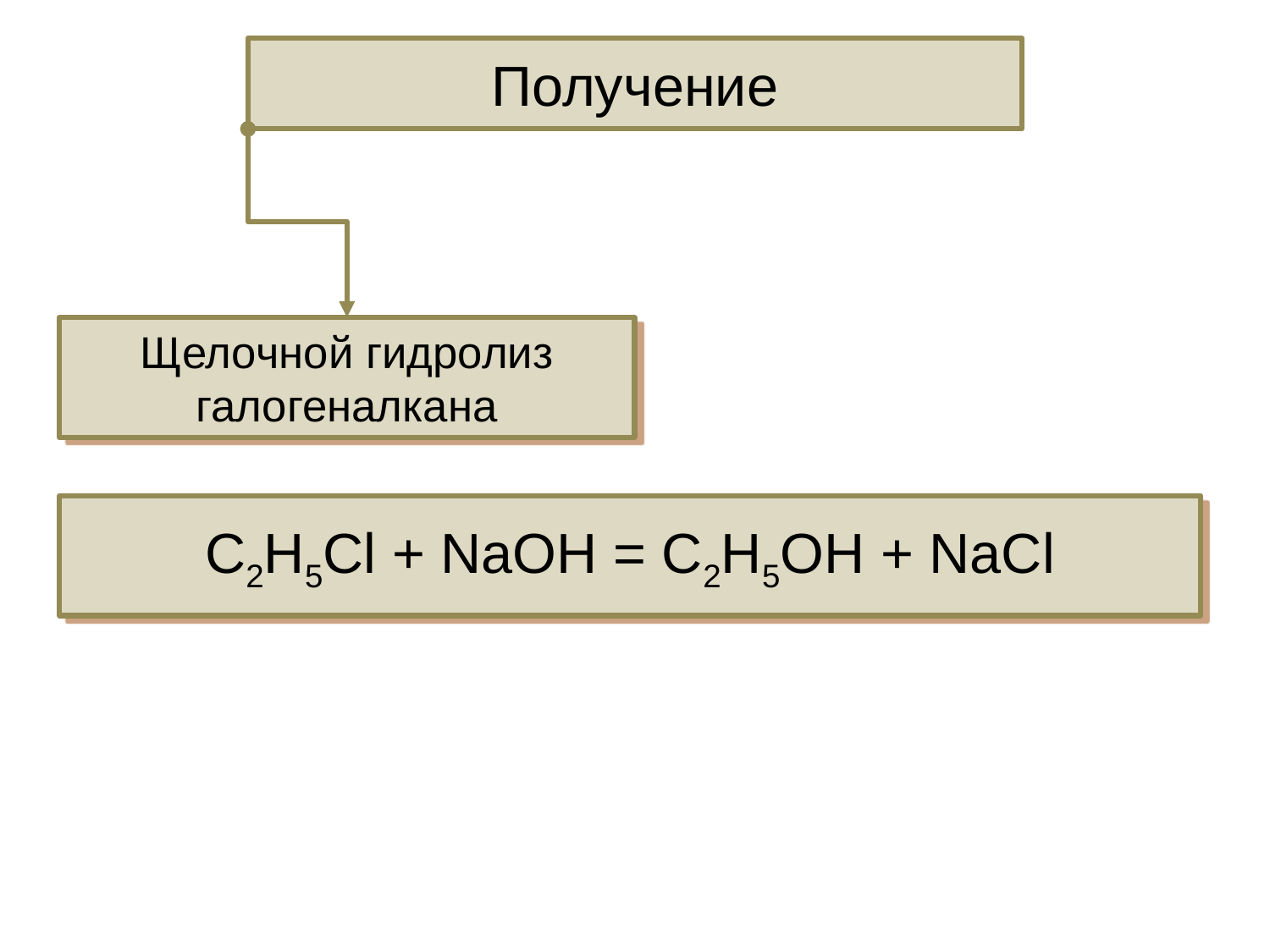

Получение
Щелочной гидролиз галогеналкана
C2H5Cl + NaOH = C2H5OH + NaCl